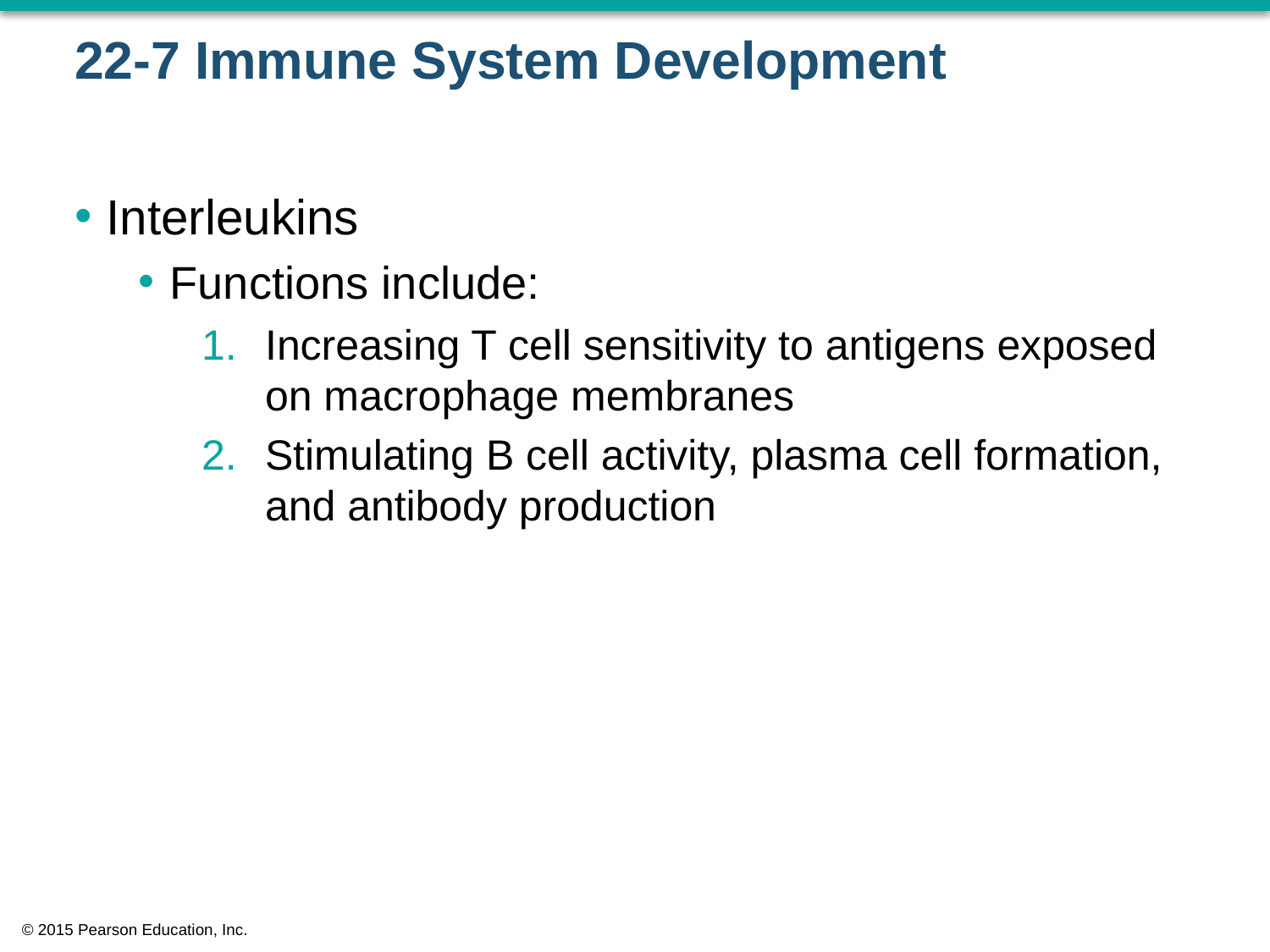

# 22-7 Immune System Development
Interleukins
Functions include:
Increasing T cell sensitivity to antigens exposed on macrophage membranes
Stimulating B cell activity, plasma cell formation, and antibody production